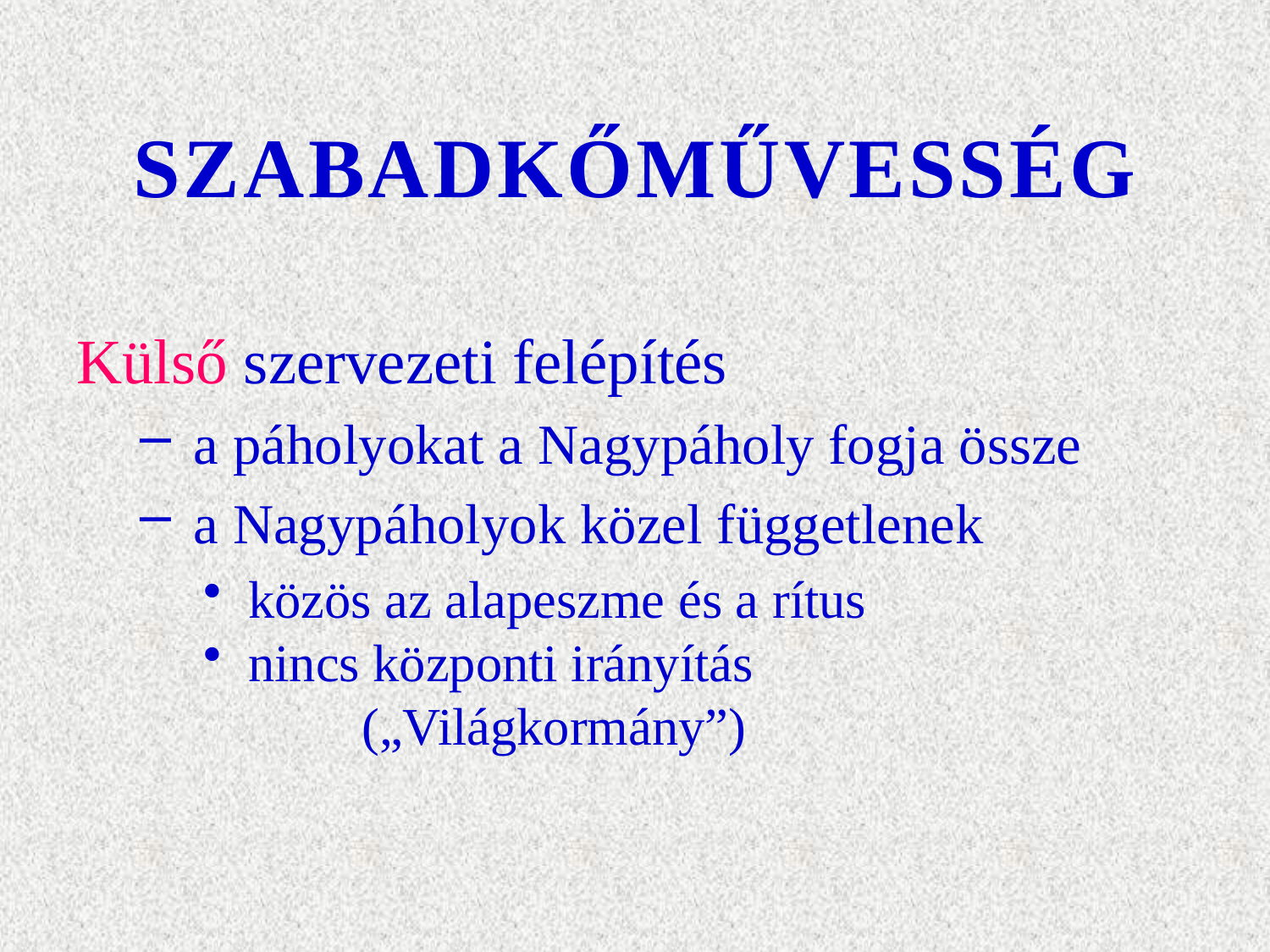

# SZABADKŐMŰVESSÉG
Külső szervezeti felépítés
 a páholyokat a Nagypáholy fogja össze
 a Nagypáholyok közel függetlenek
 közös az alapeszme és a rítus
 nincs központi irányítás
 	(„Világkormány”)